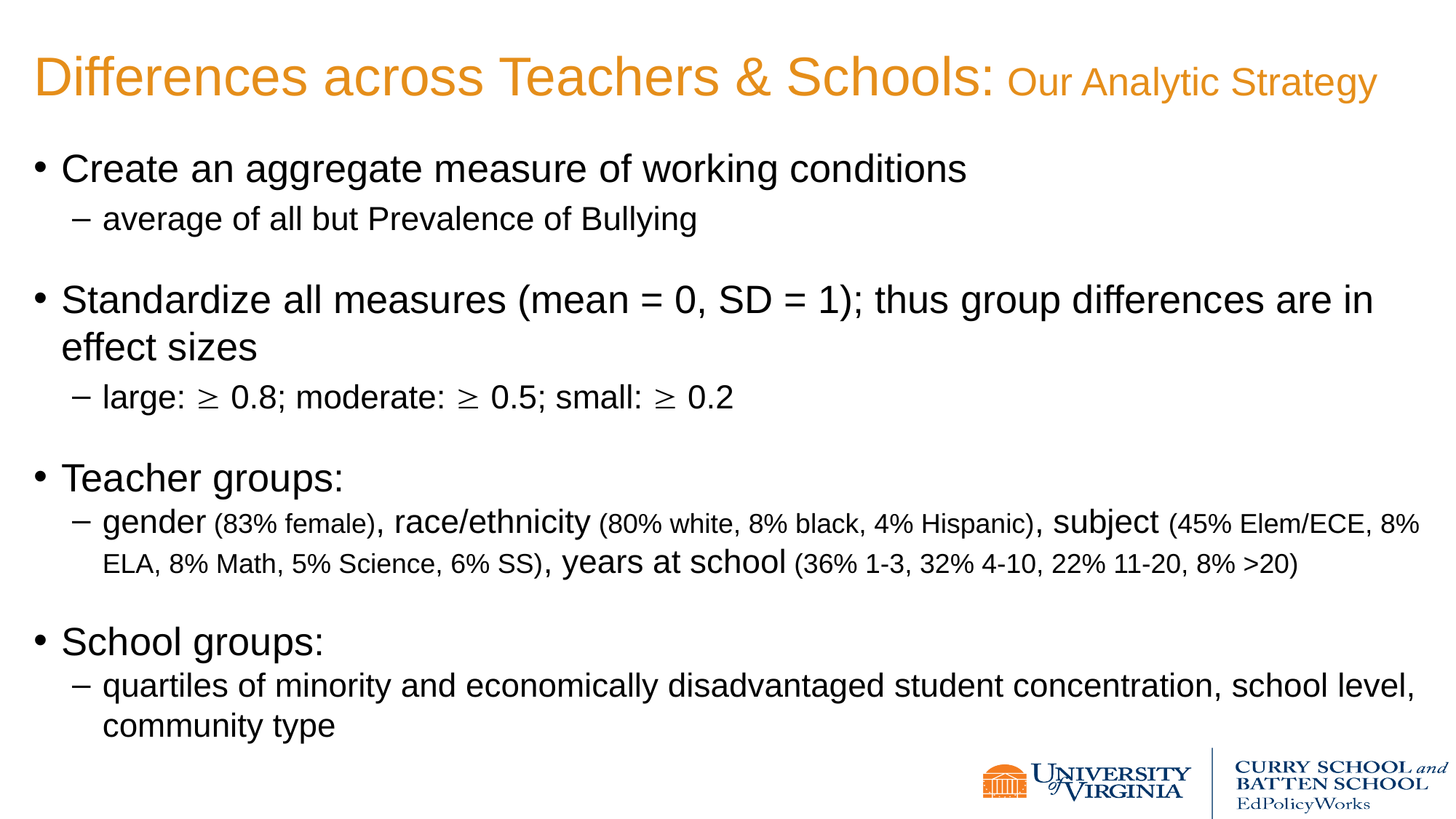

# Differences across Teachers & Schools: Our Analytic Strategy
Create an aggregate measure of working conditions
average of all but Prevalence of Bullying
Standardize all measures (mean = 0, SD = 1); thus group differences are in effect sizes
large: ≥ 0.8; moderate: ≥ 0.5; small: ≥ 0.2
Teacher groups:
gender (83% female), race/ethnicity (80% white, 8% black, 4% Hispanic), subject (45% Elem/ECE, 8% ELA, 8% Math, 5% Science, 6% SS), years at school (36% 1-3, 32% 4-10, 22% 11-20, 8% >20)
School groups:
quartiles of minority and economically disadvantaged student concentration, school level, community type